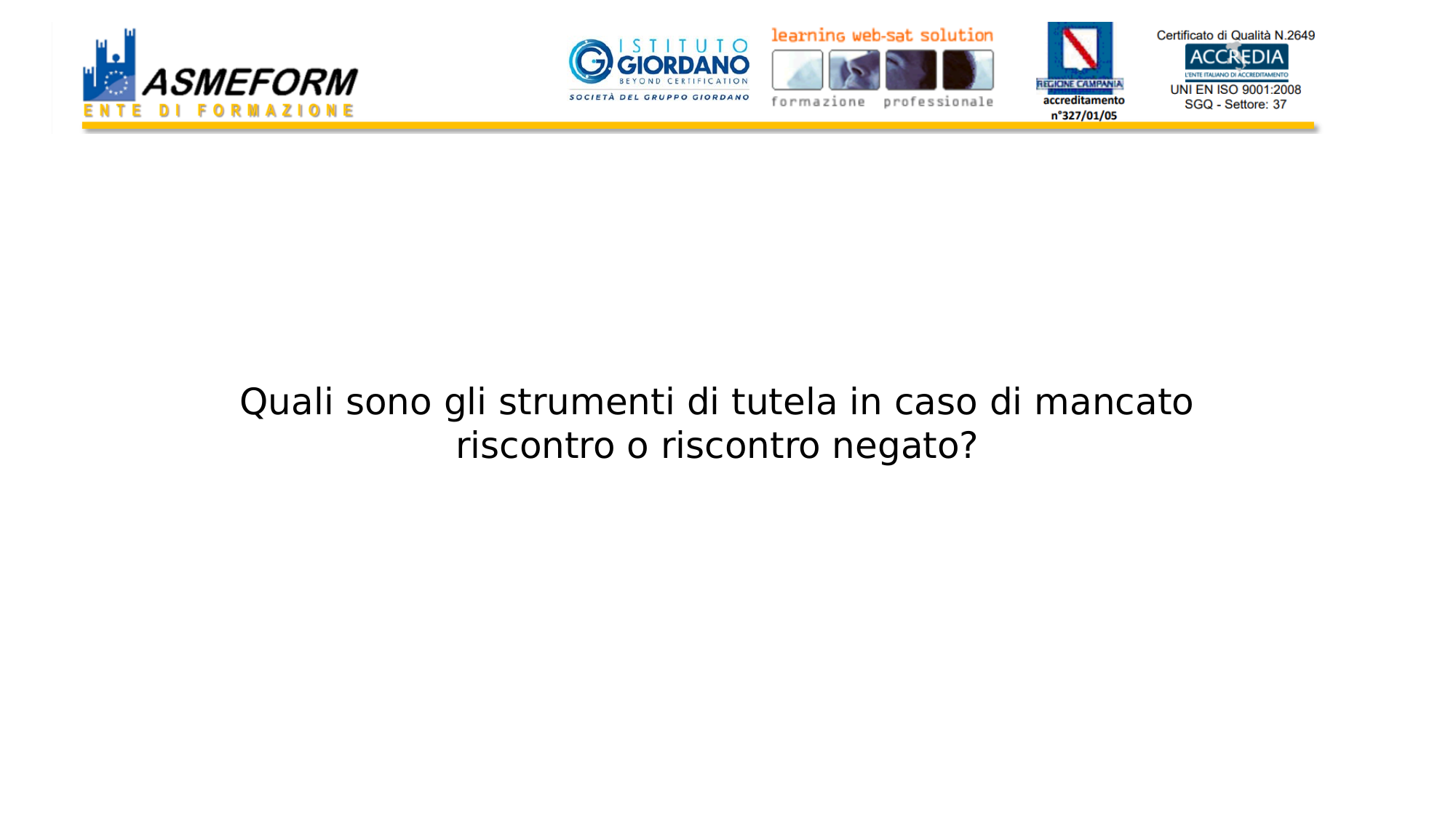

Quali sono gli strumenti di tutela in caso di mancato riscontro o riscontro negato?